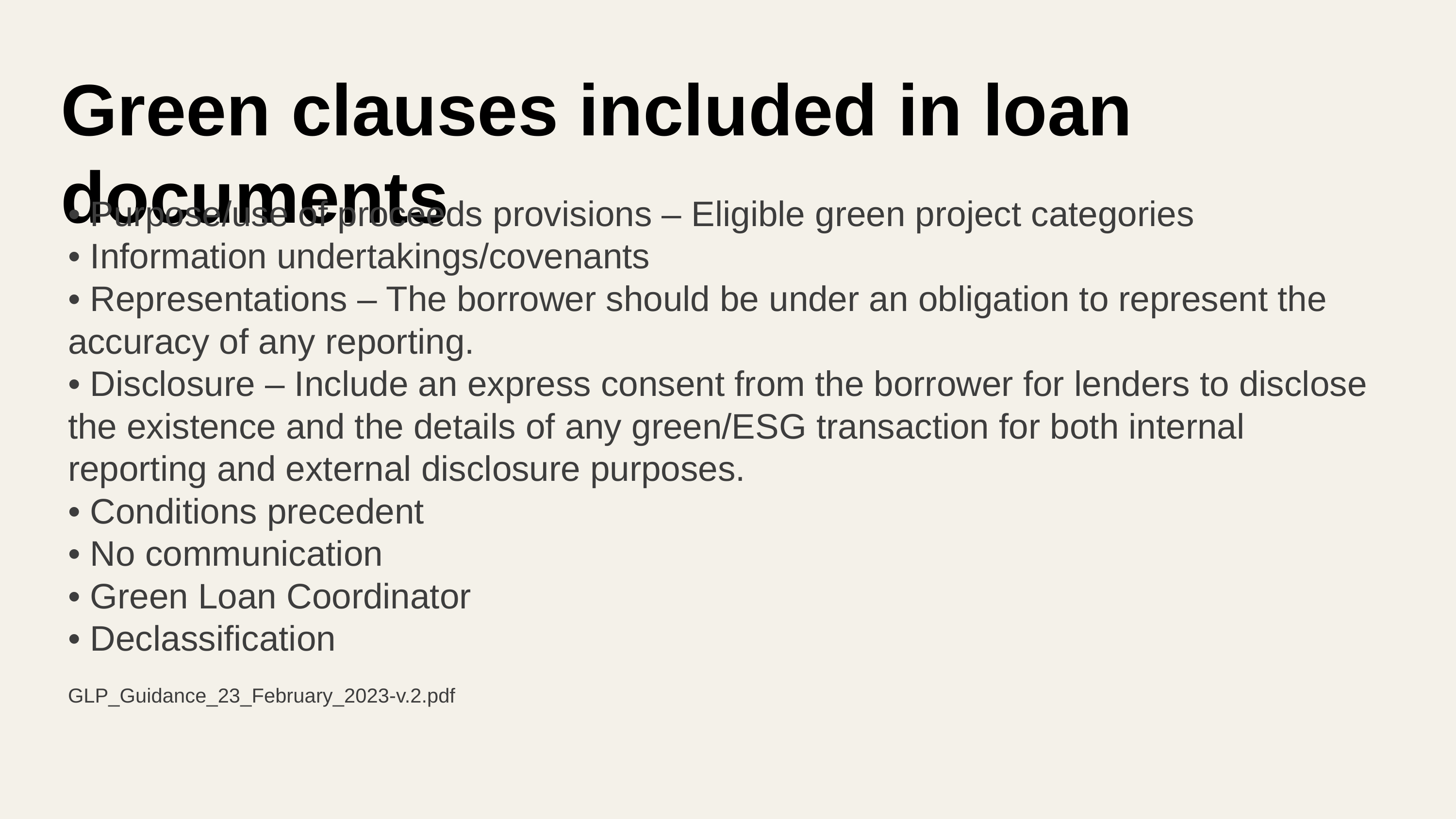

Green clauses included in loan documents
• Purpose/use of proceeds provisions – Eligible green project categories
• Information undertakings/covenants
• Representations – The borrower should be under an obligation to represent the accuracy of any reporting.
• Disclosure – Include an express consent from the borrower for lenders to disclose the existence and the details of any green/ESG transaction for both internal reporting and external disclosure purposes.
• Conditions precedent
• No communication
• Green Loan Coordinator
• Declassification

GLP_Guidance_23_February_2023-v.2.pdf